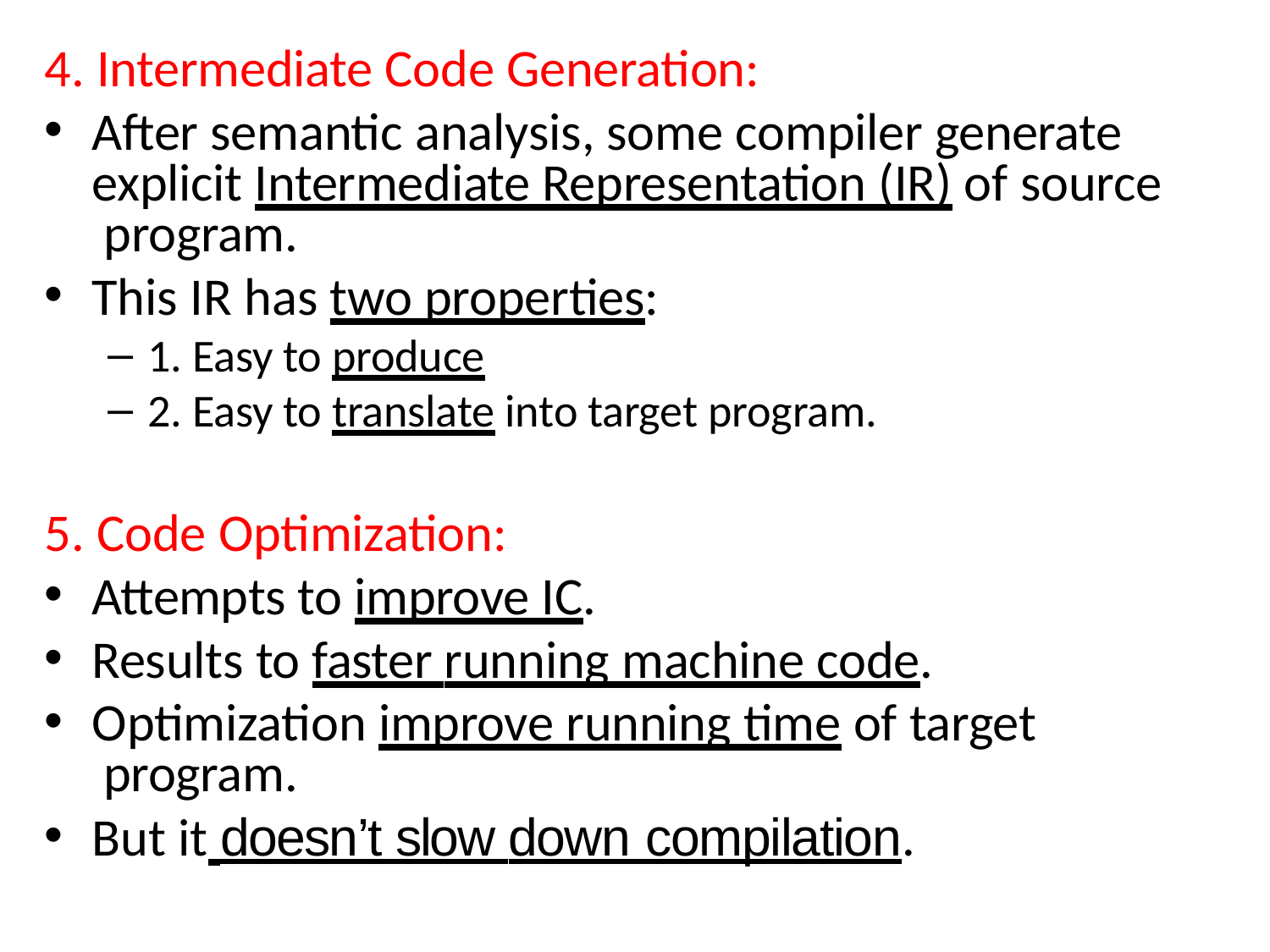

# 4. Intermediate Code Generation:
After semantic analysis, some compiler generate  explicit Intermediate Representation (IR) of source  program.
This IR has two properties:
1. Easy to produce
2. Easy to translate into target program.

5. Code Optimization:
Attempts to improve IC.
Results to faster running machine code.
Optimization improve running time of target  program.
But it doesn’t slow down compilation.